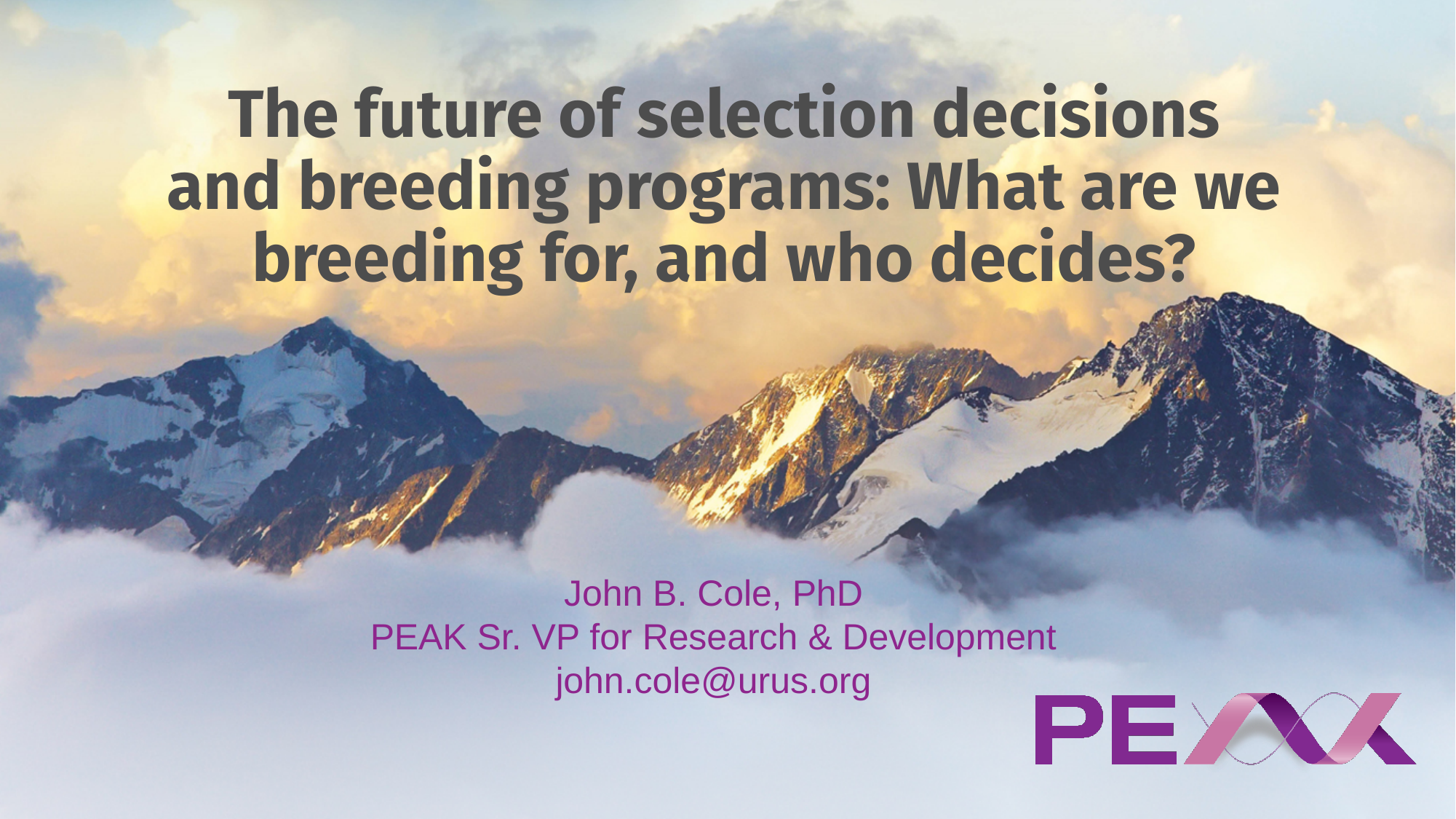

# The future of selection decisions and breeding programs: What are we breeding for, and who decides?
John B. Cole, PhD
PEAK Sr. VP for Research & Development
john.cole@urus.org